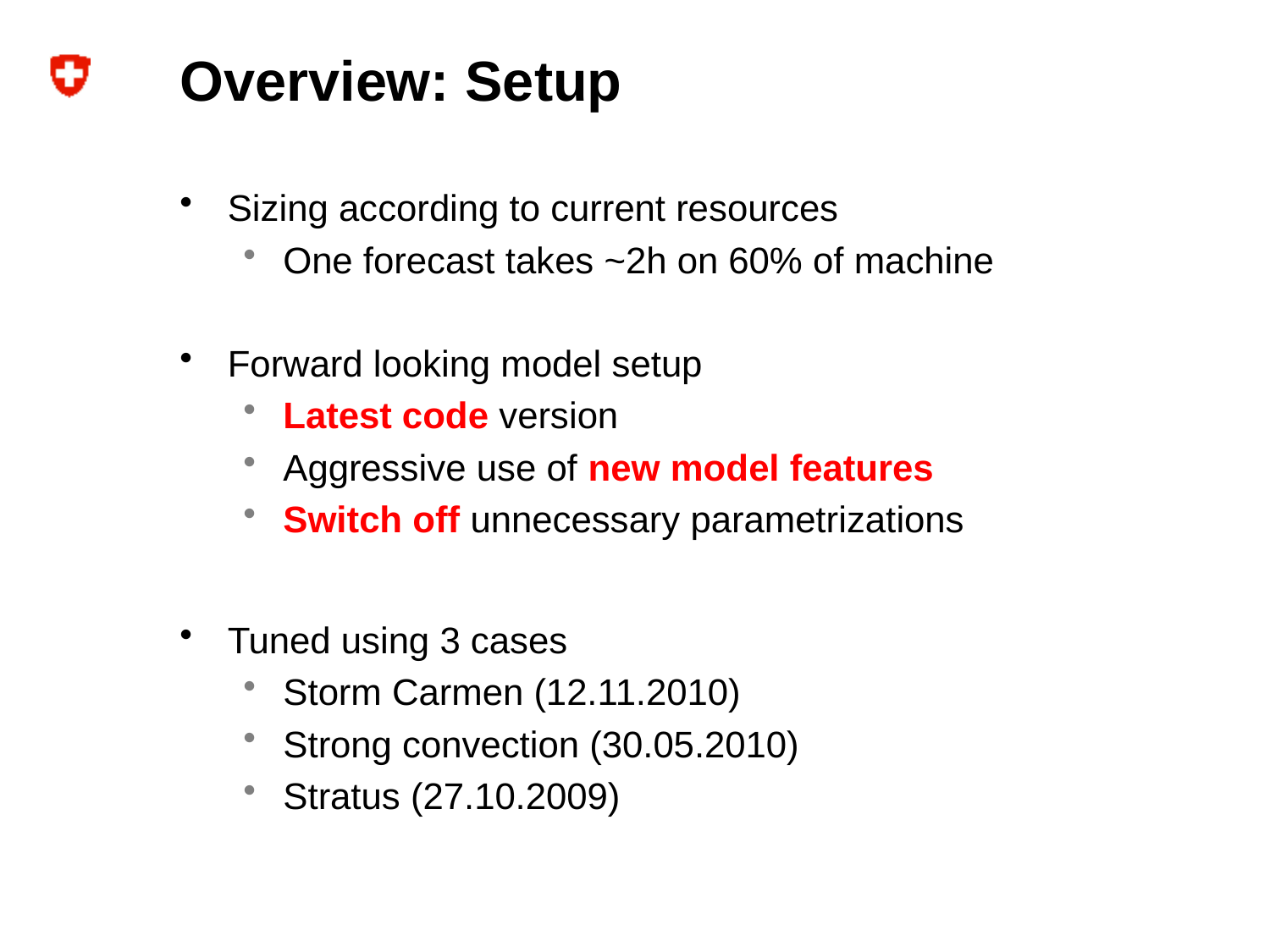

# Overview: Setup
Sizing according to current resources
One forecast takes ~2h on 60% of machine

Forward looking model setup
Latest code version
Aggressive use of new model features
Switch off unnecessary parametrizations

Tuned using 3 cases
Storm Carmen (12.11.2010)
Strong convection (30.05.2010)
Stratus (27.10.2009)